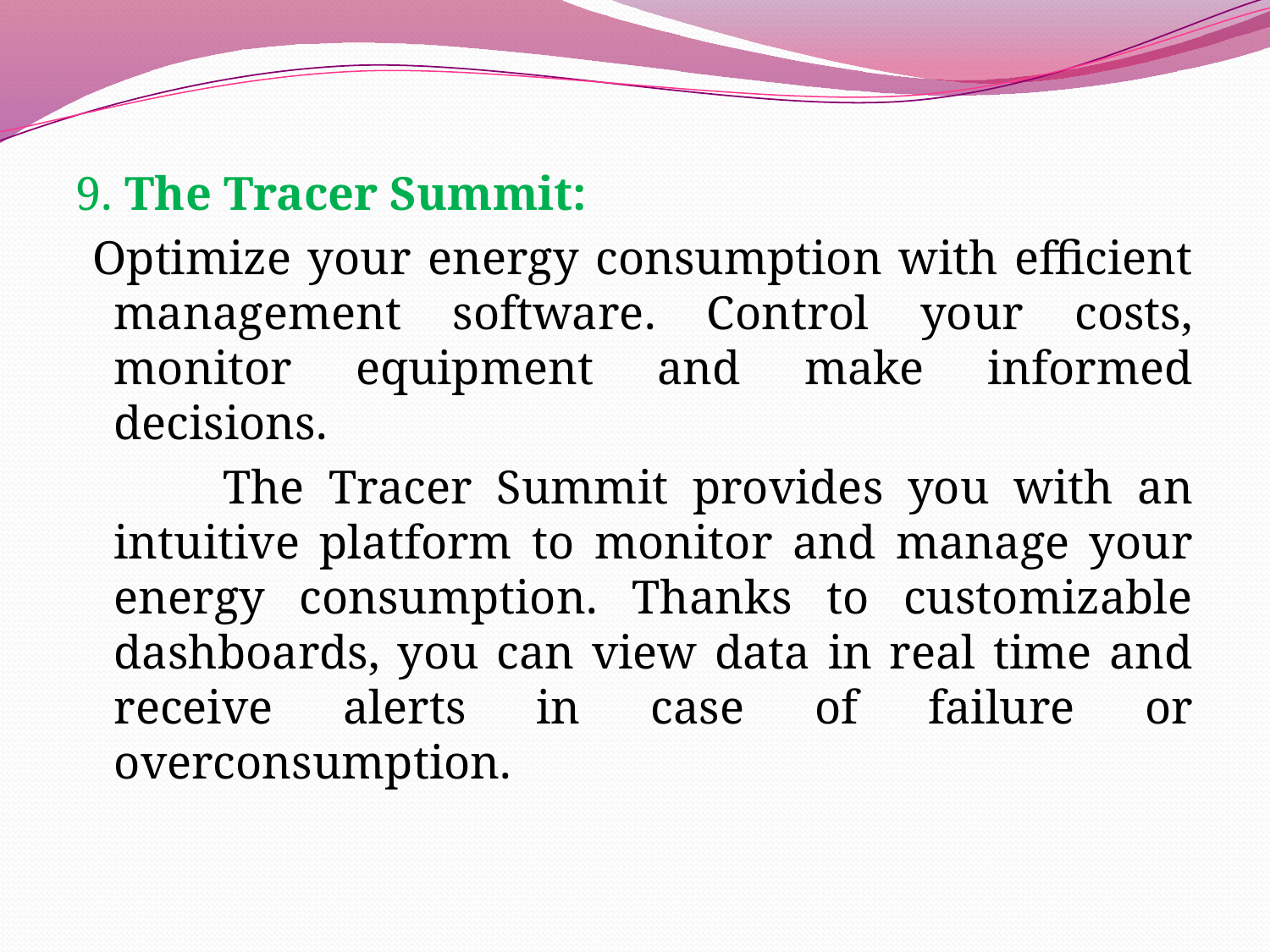

9. The Tracer Summit:
 Optimize your energy consumption with efficient management software. Control your costs, monitor equipment and make informed decisions.
      The Tracer Summit provides you with an intuitive platform to monitor and manage your energy consumption. Thanks to customizable dashboards, you can view data in real time and receive alerts in case of failure or overconsumption.